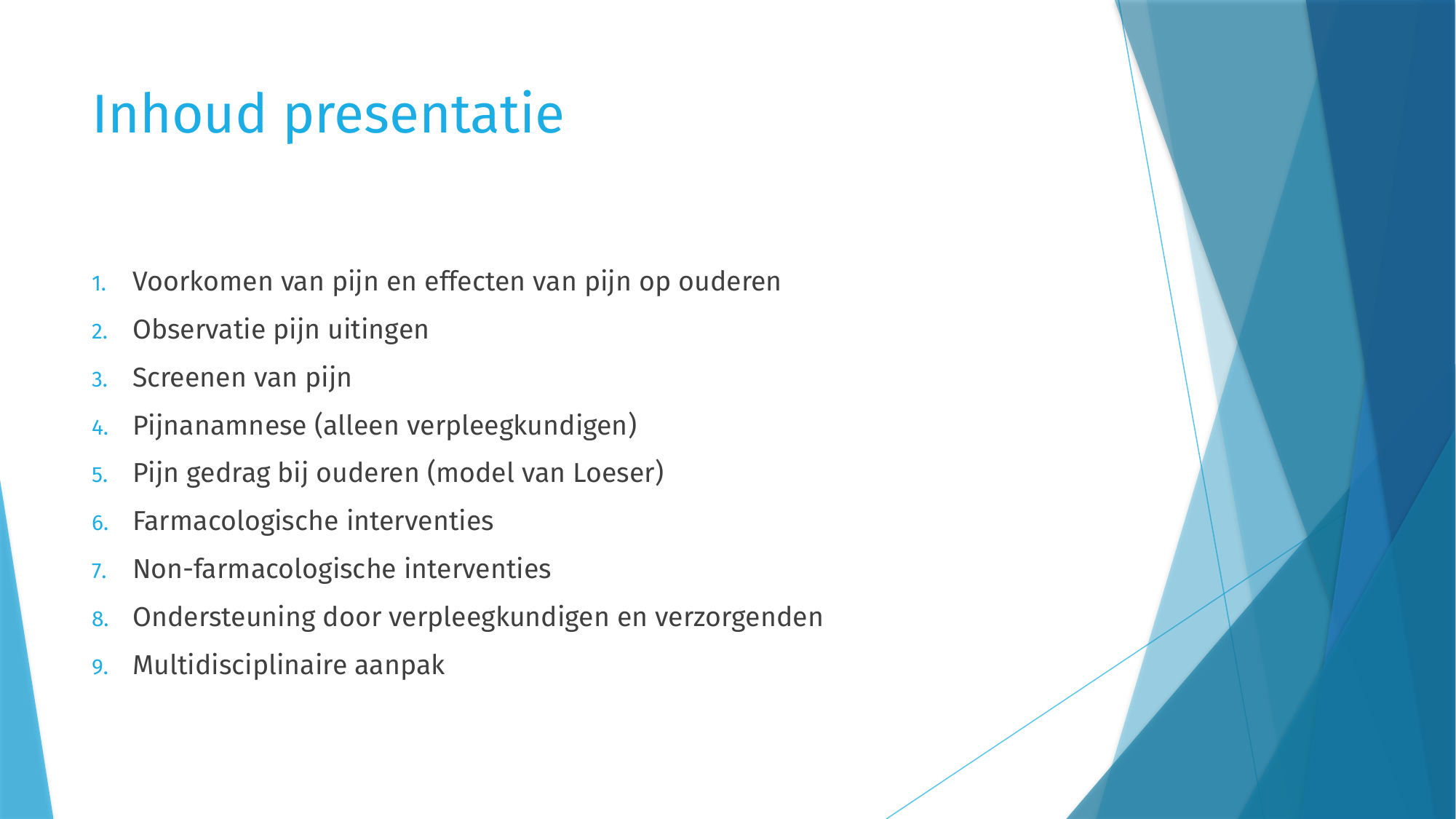

# Inhoud presentatie
Voorkomen van pijn en effecten van pijn op ouderen
Observatie pijn uitingen
Screenen van pijn
Pijnanamnese (alleen verpleegkundigen)
Pijn gedrag bij ouderen (model van Loeser)
Farmacologische interventies
Non-farmacologische interventies
Ondersteuning door verpleegkundigen en verzorgenden
Multidisciplinaire aanpak